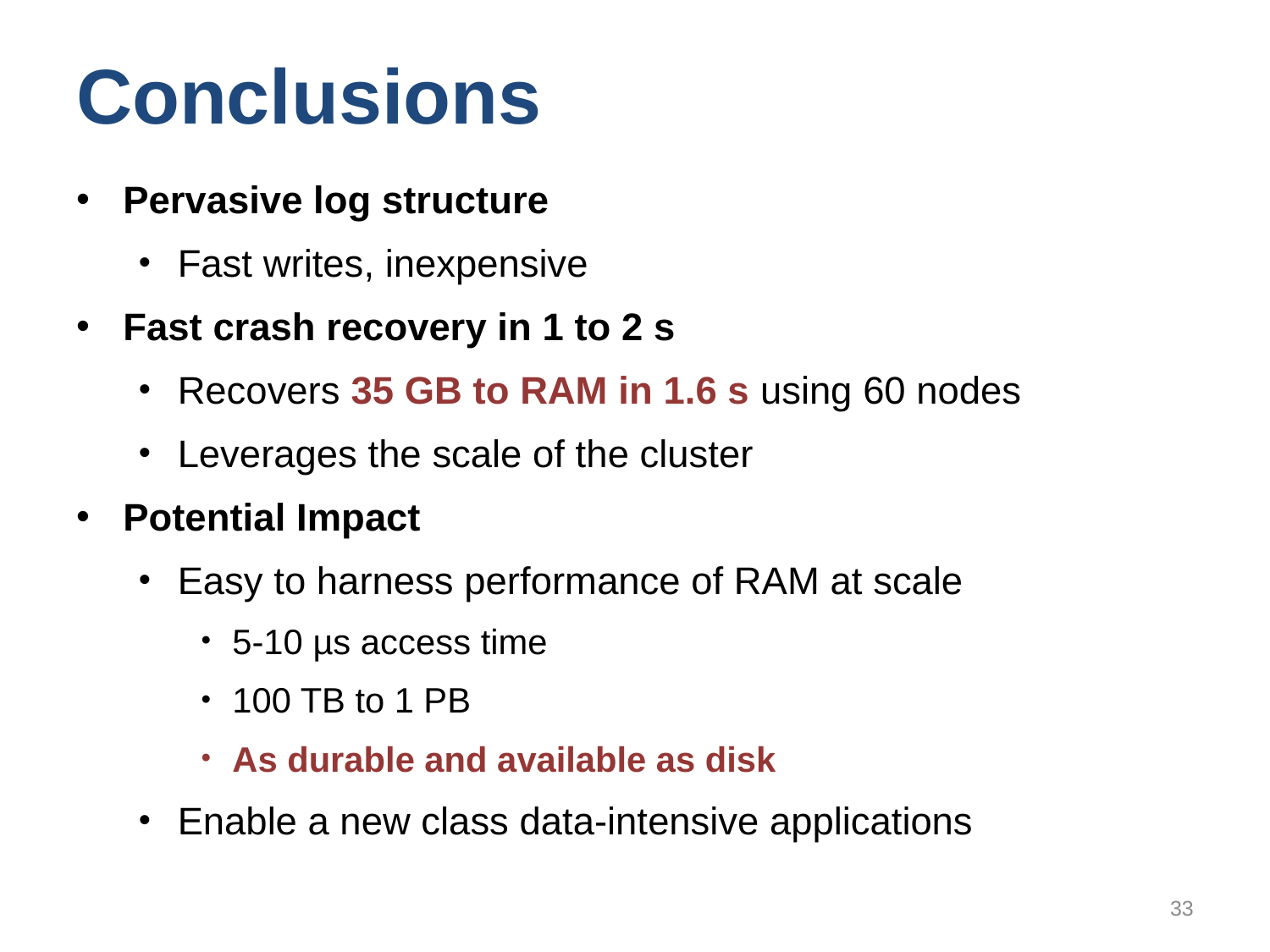

# Conclusions
Pervasive log structure
Fast writes, inexpensive
Fast crash recovery in 1 to 2 s
Recovers 35 GB to RAM in 1.6 s using 60 nodes
Leverages the scale of the cluster
Potential Impact
Easy to harness performance of RAM at scale
5-10 µs access time
100 TB to 1 PB
As durable and available as disk
Enable a new class data-intensive applications

33